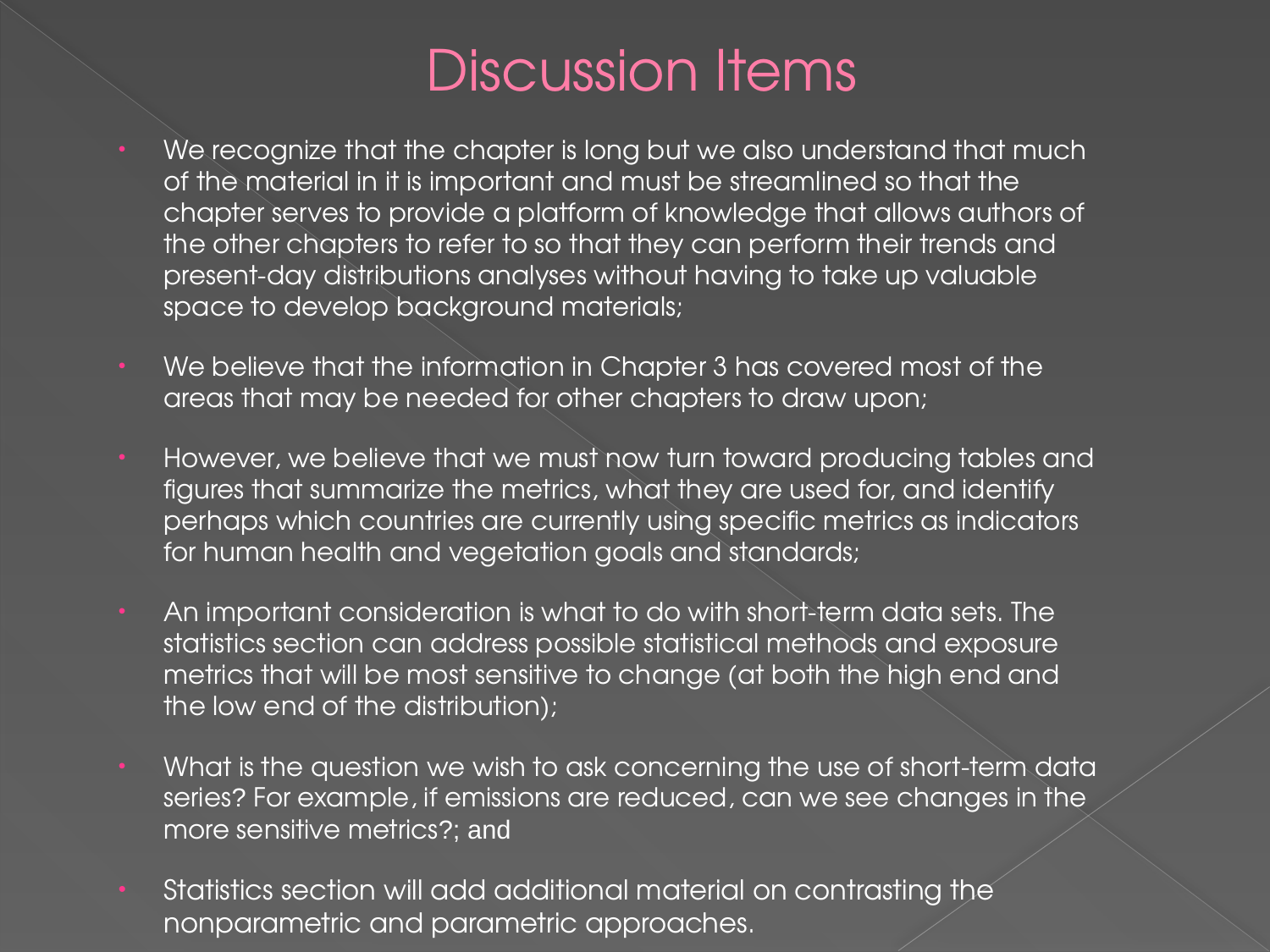

# Discussion Items
We recognize that the chapter is long but we also understand that much of the material in it is important and must be streamlined so that the chapter serves to provide a platform of knowledge that allows authors of the other chapters to refer to so that they can perform their trends and present-day distributions analyses without having to take up valuable space to develop background materials;

We believe that the information in Chapter 3 has covered most of the areas that may be needed for other chapters to draw upon;

However, we believe that we must now turn toward producing tables and figures that summarize the metrics, what they are used for, and identify perhaps which countries are currently using specific metrics as indicators for human health and vegetation goals and standards;

An important consideration is what to do with short-term data sets. The statistics section can address possible statistical methods and exposure metrics that will be most sensitive to change (at both the high end and the low end of the distribution);

What is the question we wish to ask concerning the use of short-term data series? For example, if emissions are reduced, can we see changes in the more sensitive metrics?; and

Statistics section will add additional material on contrasting the nonparametric and parametric approaches.